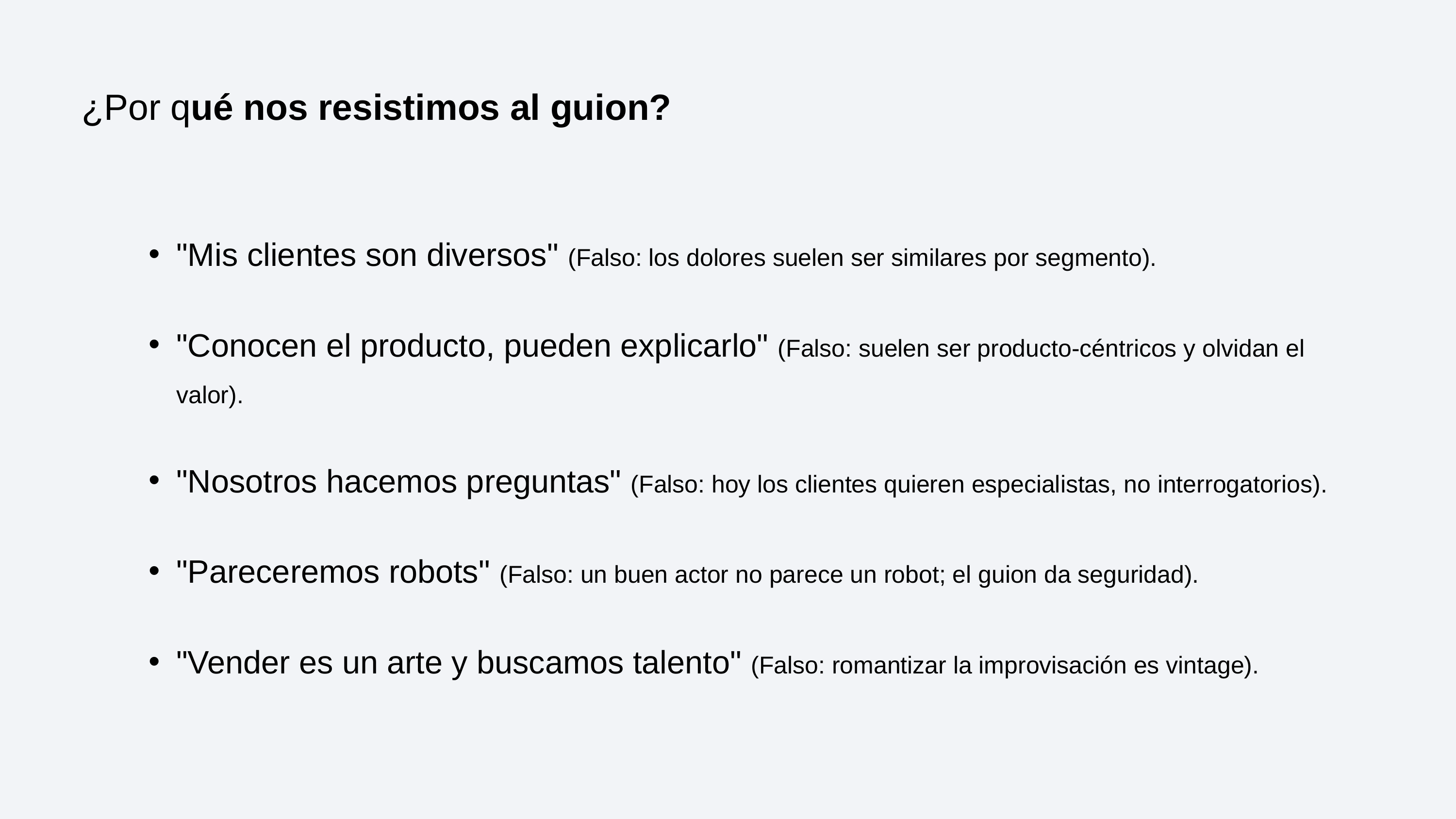

¿Por qué nos resistimos al guion?
"Mis clientes son diversos" (Falso: los dolores suelen ser similares por segmento).

"Conocen el producto, pueden explicarlo" (Falso: suelen ser producto-céntricos y olvidan el valor).

"Nosotros hacemos preguntas" (Falso: hoy los clientes quieren especialistas, no interrogatorios).

"Pareceremos robots" (Falso: un buen actor no parece un robot; el guion da seguridad).

"Vender es un arte y buscamos talento" (Falso: romantizar la improvisación es vintage).